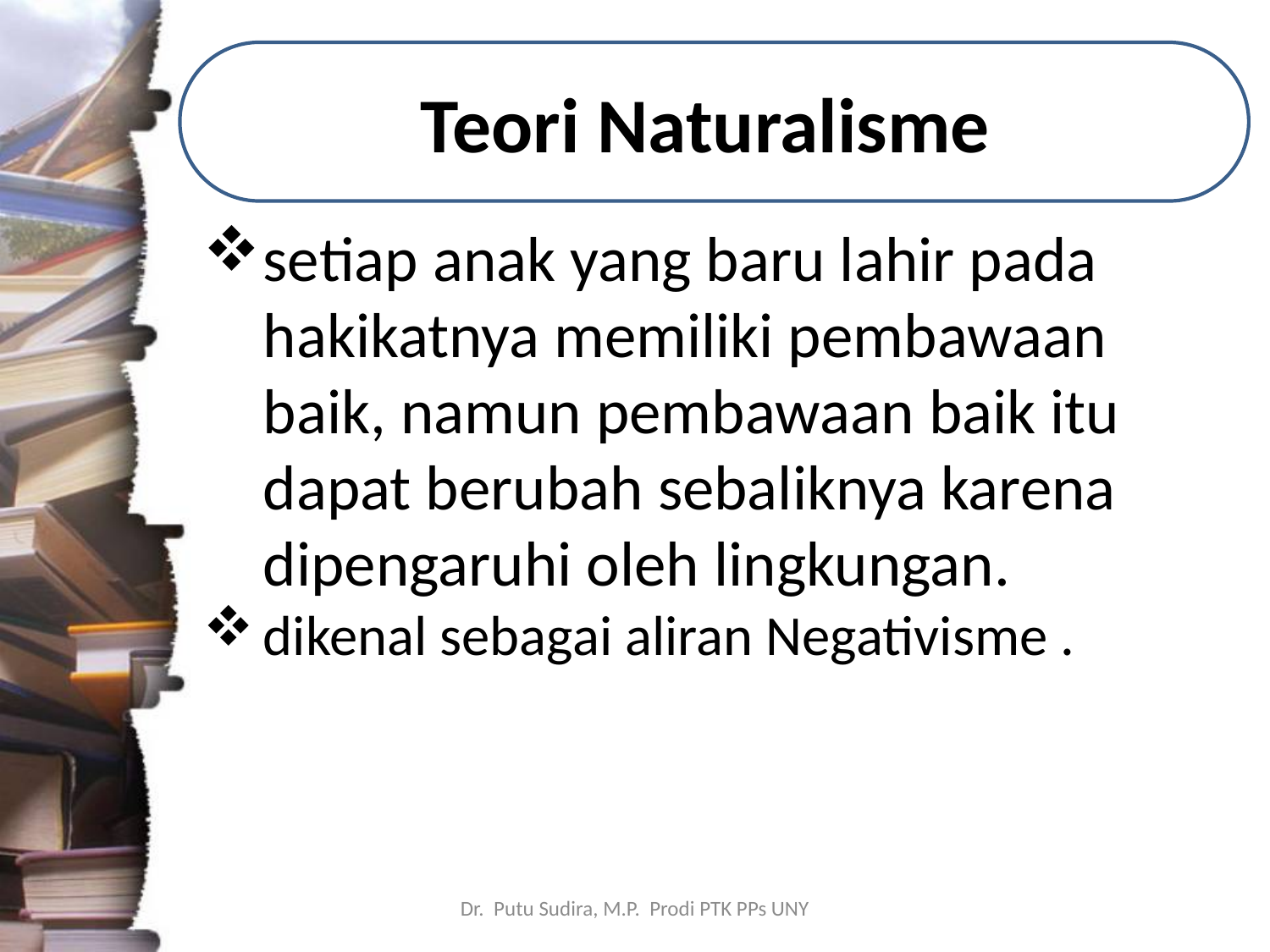

# Teori Naturalisme
setiap anak yang baru lahir pada hakikatnya memiliki pembawaan baik, namun pembawaan baik itu dapat berubah sebaliknya karena dipengaruhi oleh lingkungan.
dikenal sebagai aliran Negativisme .
Dr.  Putu Sudira, M.P.  Prodi PTK PPs UNY